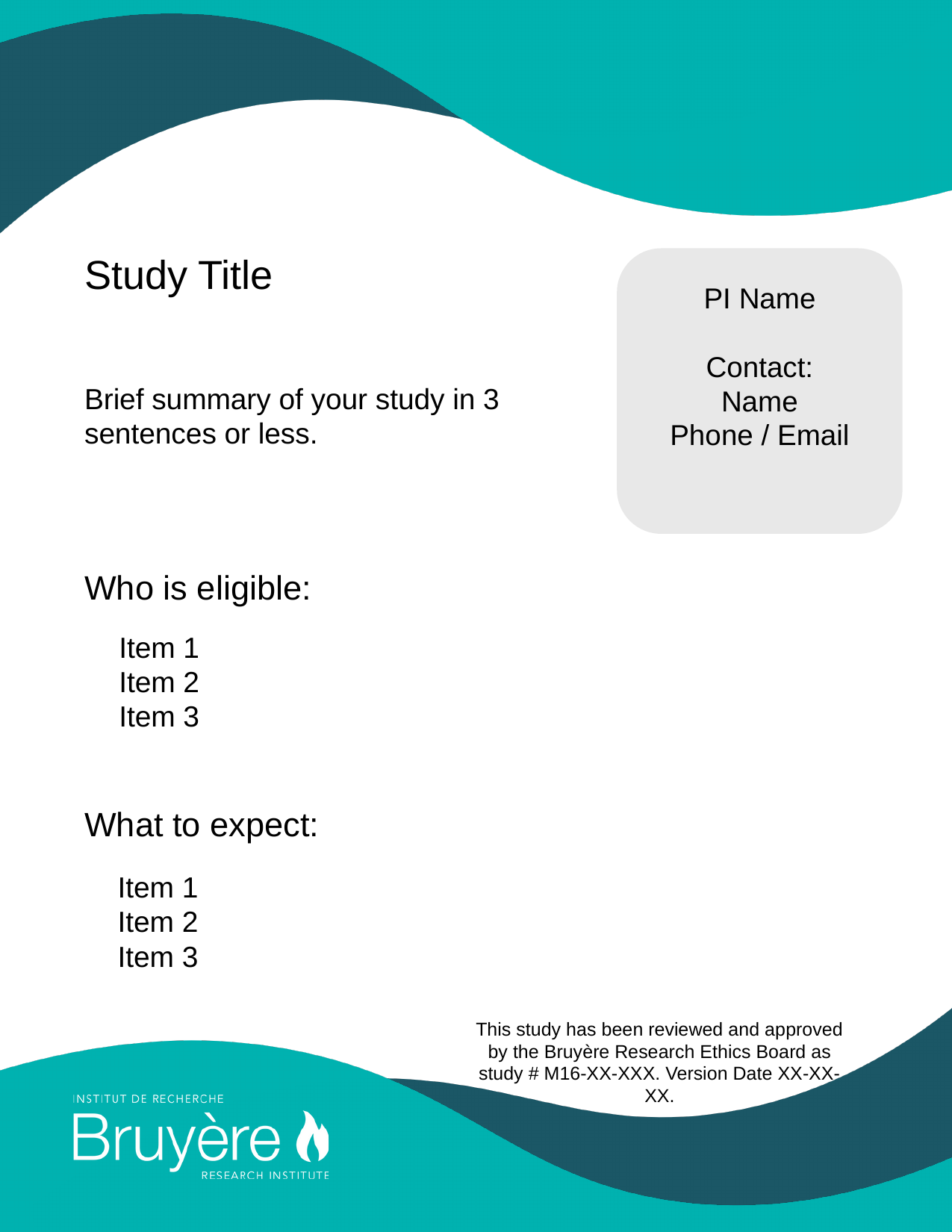

Study Title
PI Name

Contact:
Name
Phone / Email
Brief summary of your study in 3 sentences or less.
Who is eligible:
Item 1
Item 2
Item 3
What to expect:
Item 1
Item 2
Item 3
This study has been reviewed and approved by the Bruyère Research Ethics Board as study # M16-XX-XXX. Version Date XX-XX-XX.